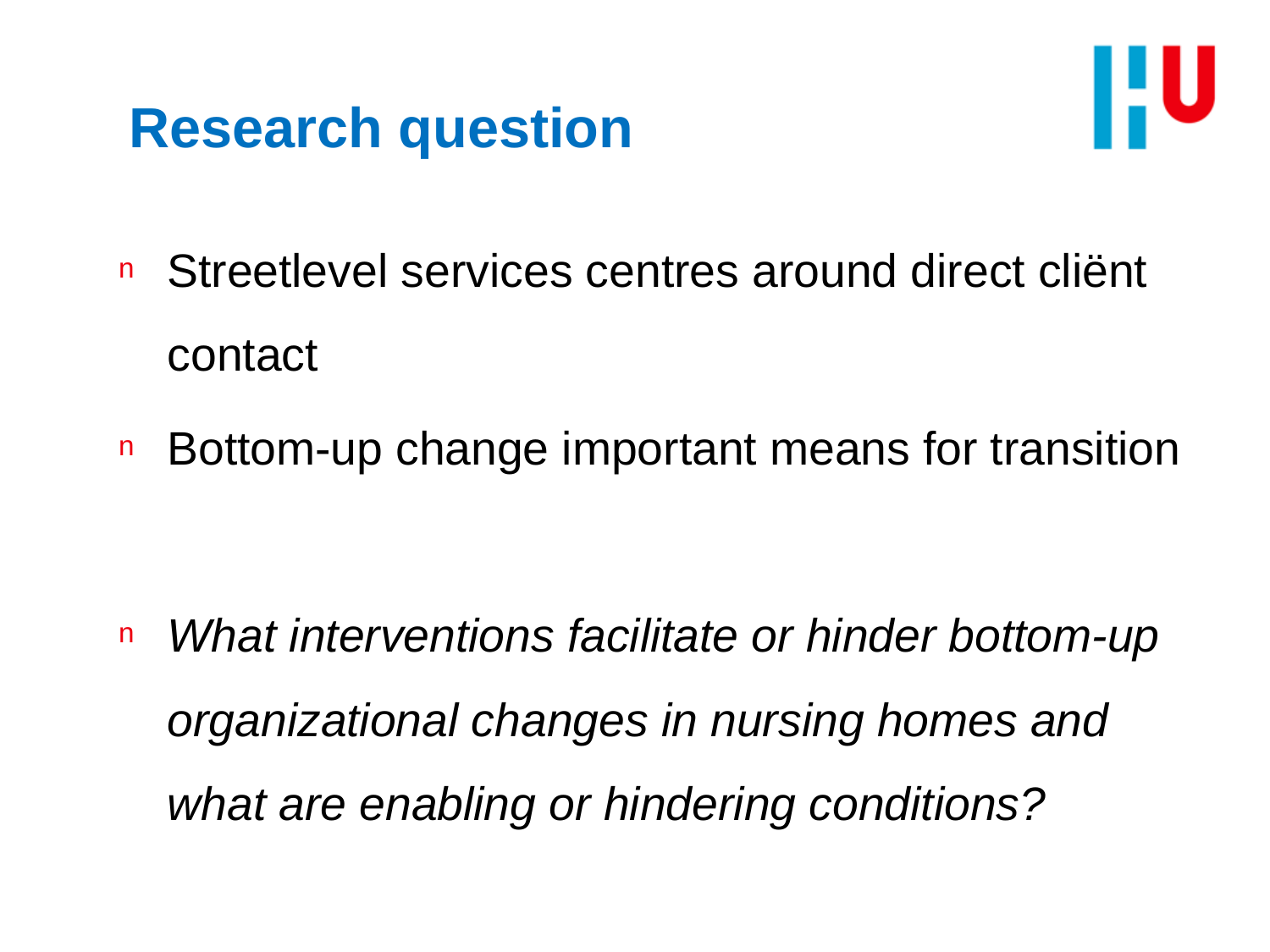

# Research question
Streetlevel services centres around direct cliënt contact
Bottom-up change important means for transition

What interventions facilitate or hinder bottom-up organizational changes in nursing homes and what are enabling or hindering conditions?